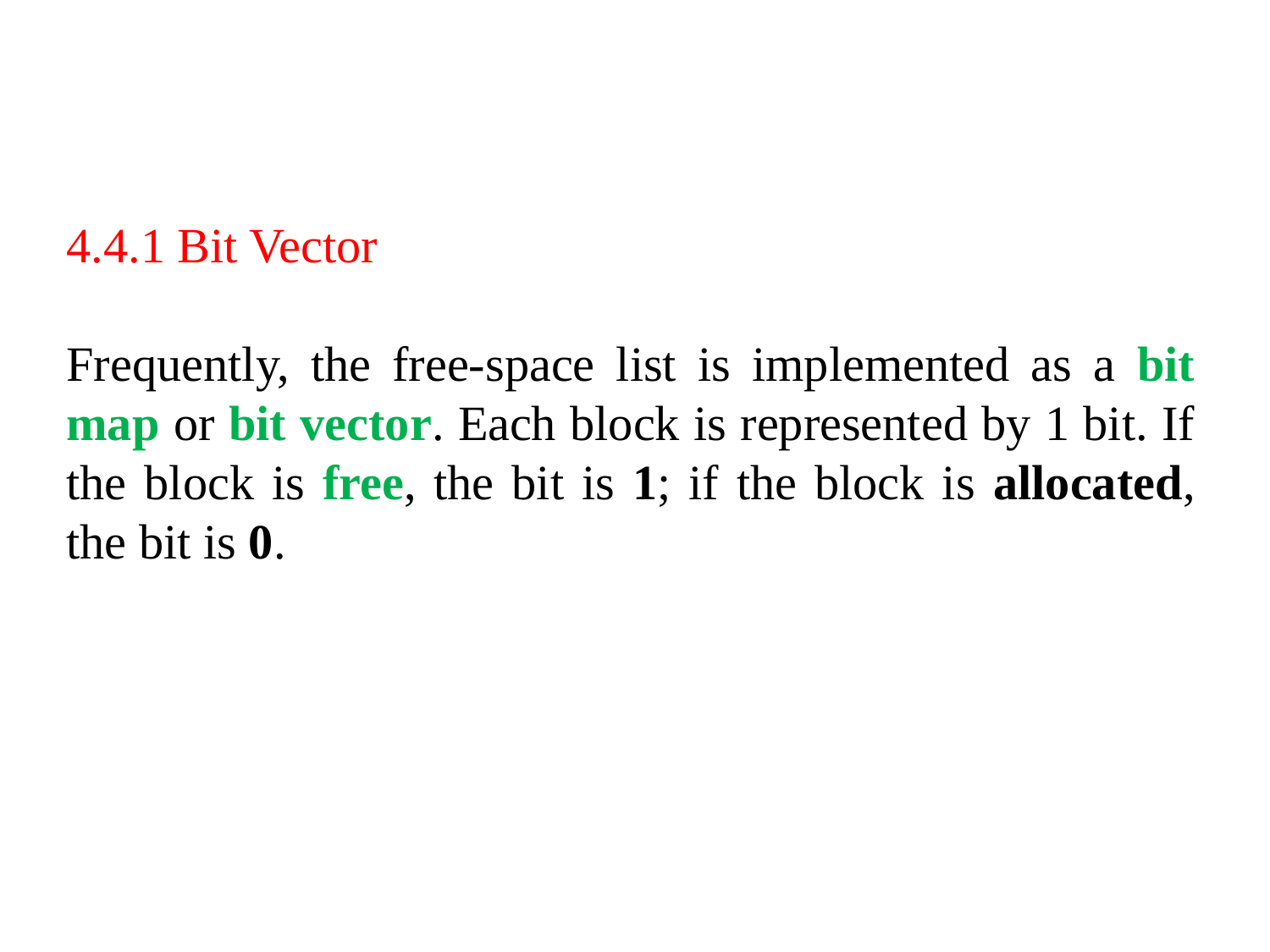

4.4.1 Bit Vector

Frequently, the free-space list is implemented as a bit map or bit vector. Each block is represented by 1 bit. If the block is free, the bit is 1; if the block is allocated, the bit is 0.